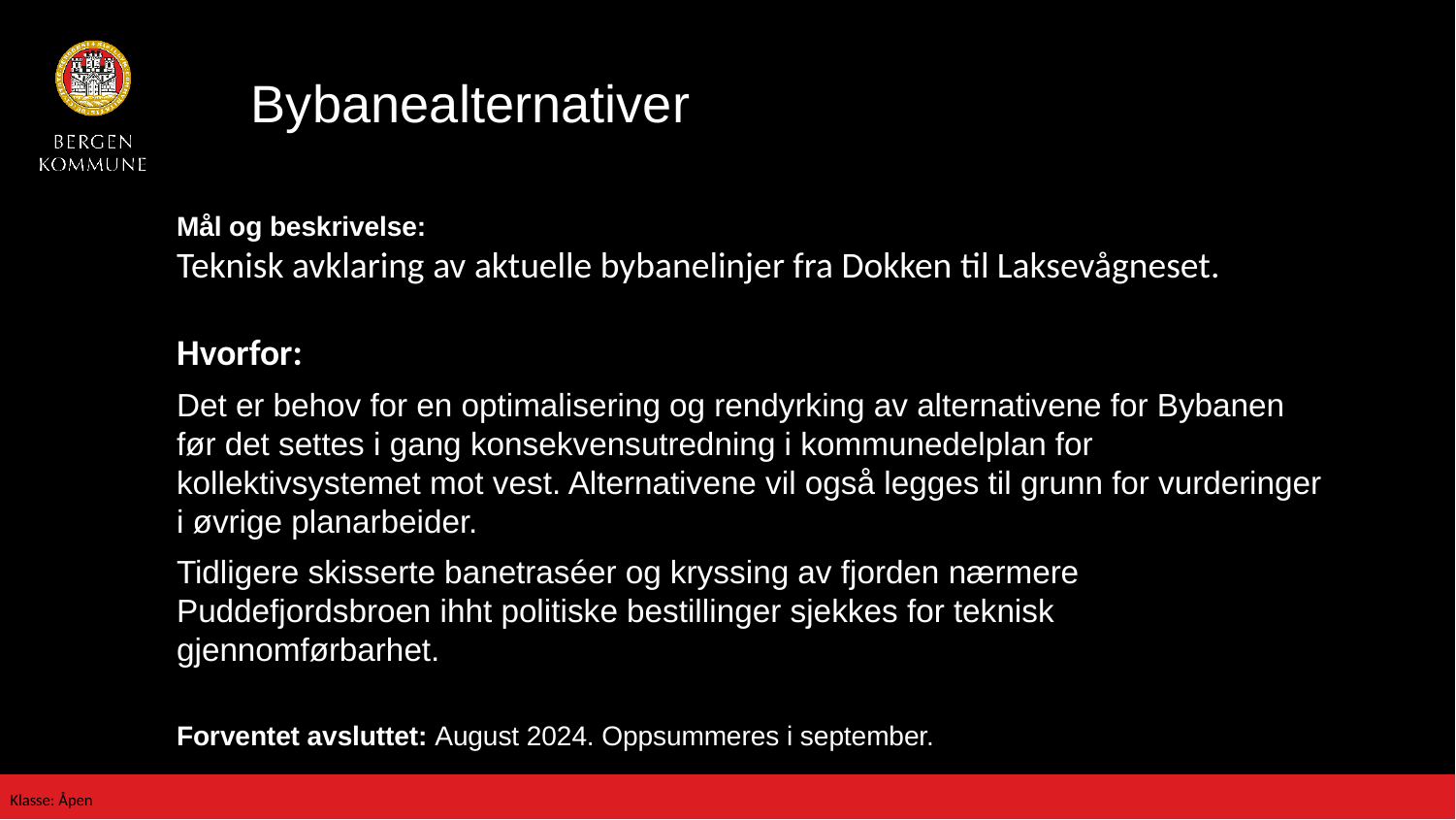

# Bybanealternativer
Mål og beskrivelse:
Teknisk avklaring av aktuelle bybanelinjer fra Dokken til Laksevågneset.

Hvorfor:
Det er behov for en optimalisering og rendyrking av alternativene for Bybanen før det settes i gang konsekvensutredning i kommunedelplan for kollektivsystemet mot vest. Alternativene vil også legges til grunn for vurderinger i øvrige planarbeider.
Tidligere skisserte banetraséer og kryssing av fjorden nærmere Puddefjordsbroen ihht politiske bestillinger sjekkes for teknisk gjennomførbarhet.

Forventet avsluttet: August 2024. Oppsummeres i september.